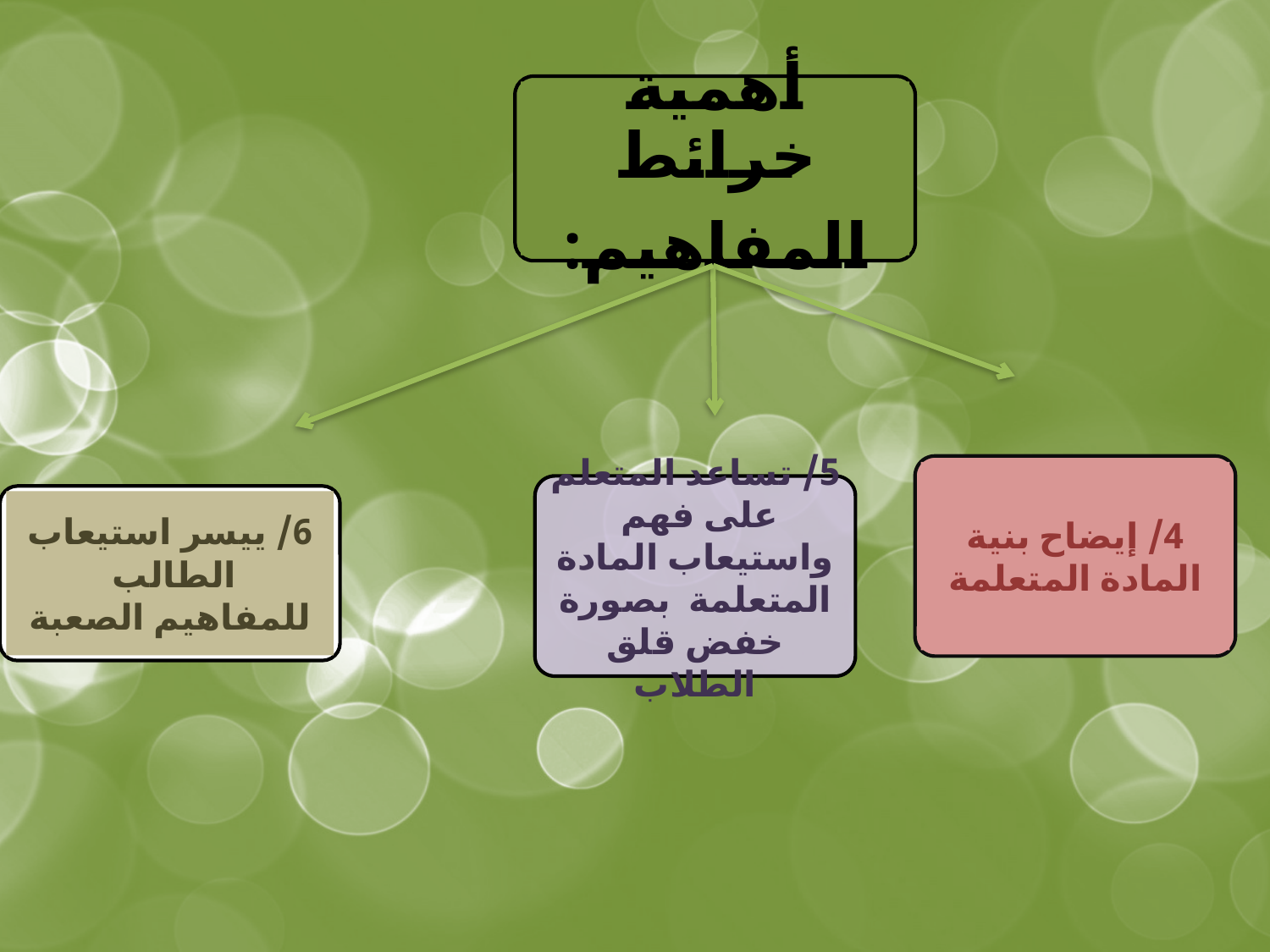

أهمية خرائط
المفاهيم:

4/ إيضاح بنية المادة المتعلمة

5/ تساعد المتعلم على فهم  واستيعاب المادة المتعلمة  بصورة خفض قلق الطلاب

6/ ييسر استيعاب الطالب
للمفاهيم الصعبة